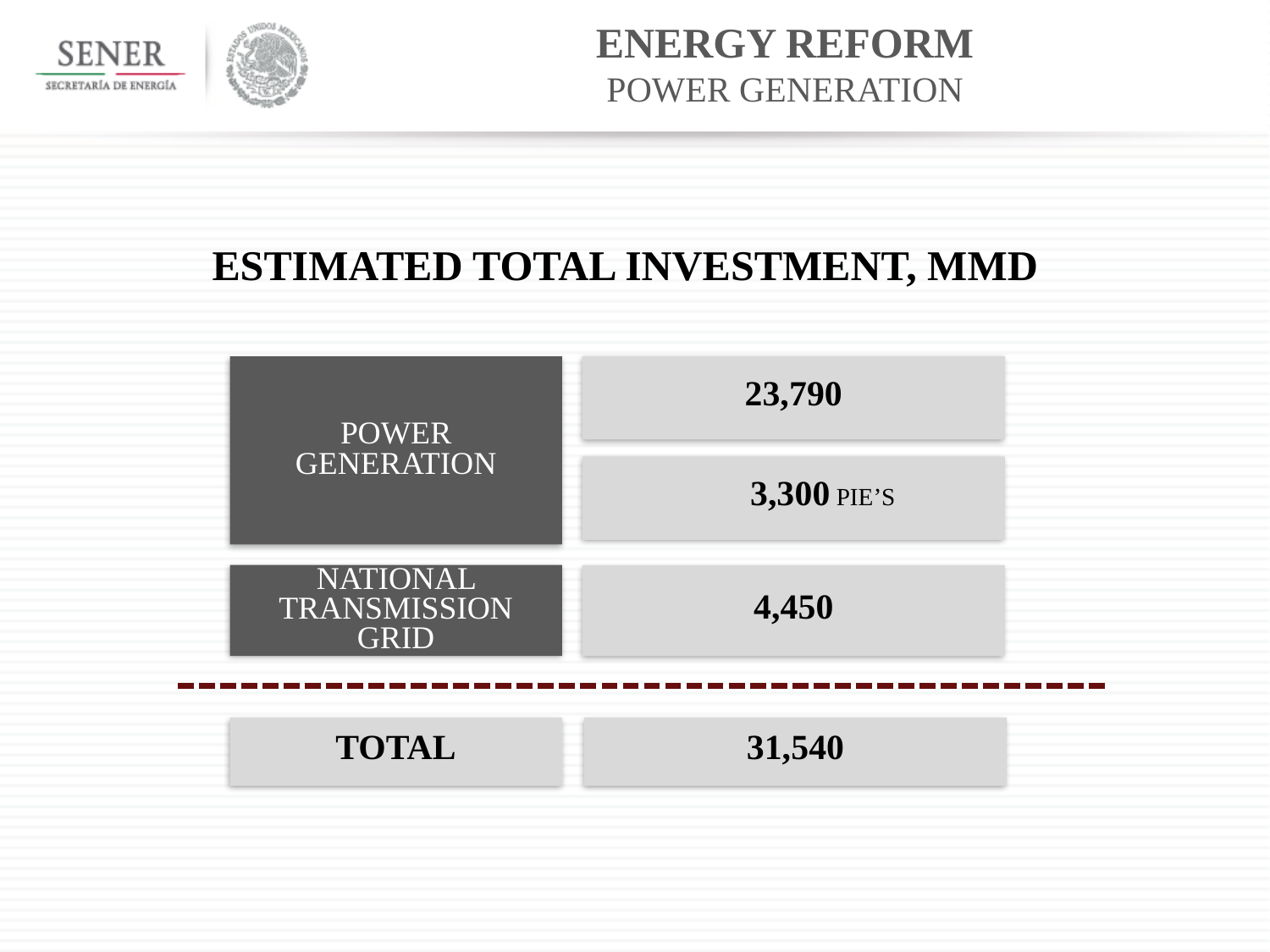

Energy Reform
Power generation

Estimated total investment, MMD
23,790
power generation
 3,300 PIE’s
national transmission grid
4,450
Total
31,540